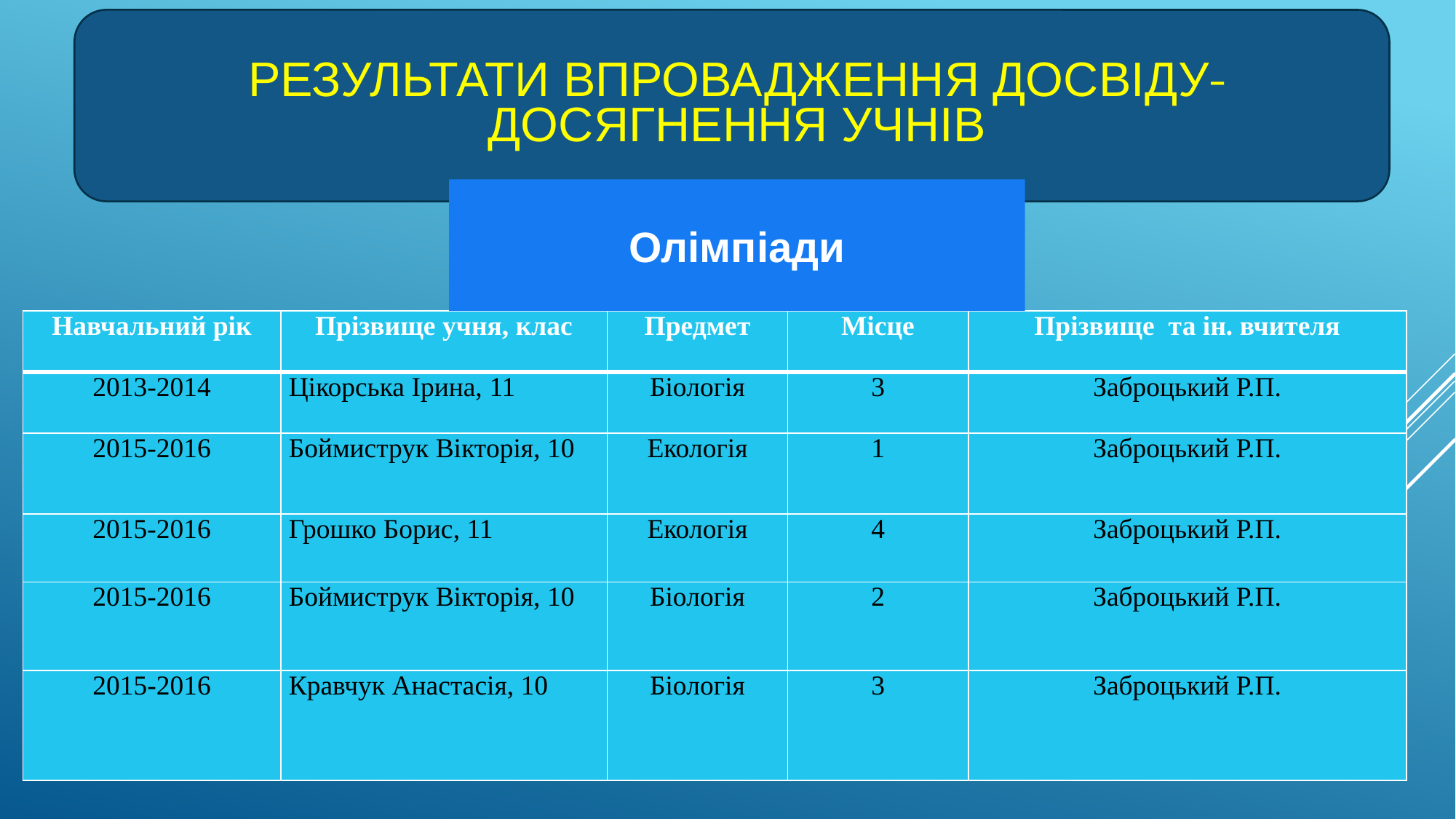

Результати впровадження досвіду-
досягнення учнів
Олімпіади
| Навчальний рік | Прізвище учня, клас | Предмет | Місце | Прізвище та ін. вчителя |
| --- | --- | --- | --- | --- |
| 2013-2014 | Цікорська Ірина, 11 | Біологія | 3 | Заброцький Р.П. |
| 2015-2016 | Боймиструк Вікторія, 10 | Екологія | 1 | Заброцький Р.П. |
| 2015-2016 | Грошко Борис, 11 | Екологія | 4 | Заброцький Р.П. |
| 2015-2016 | Боймиструк Вікторія, 10 | Біологія | 2 | Заброцький Р.П. |
| 2015-2016 | Кравчук Анастасія, 10 | Біологія | 3 | Заброцький Р.П. |
Company Logo
http://ppt.prtxt.ru